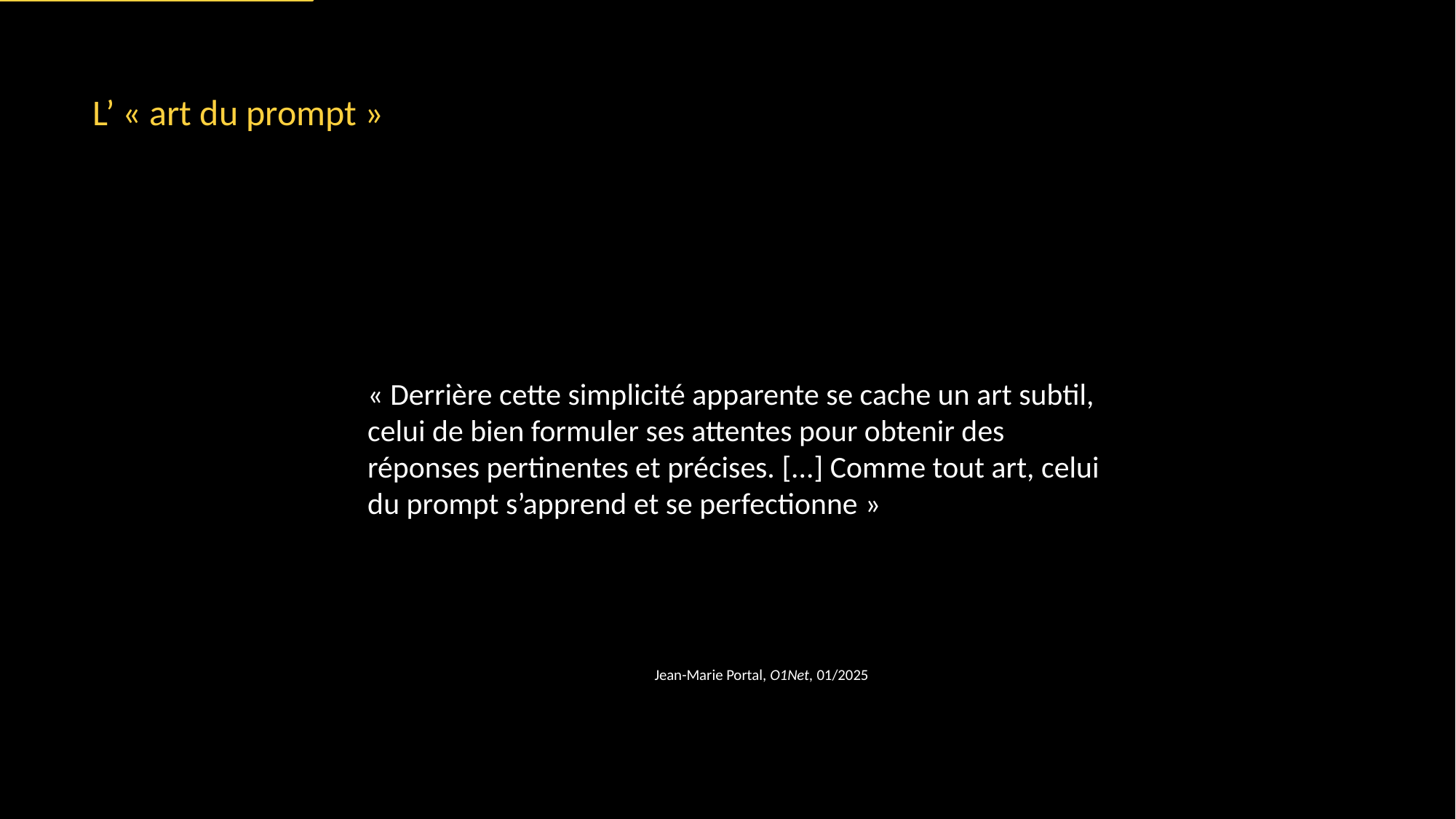

# L’ « art du prompt »
« Derrière cette simplicité apparente se cache un art subtil, celui de bien formuler ses attentes pour obtenir des réponses pertinentes et précises. [...] Comme tout art, celui du prompt s’apprend et se perfectionne »
Jean-Marie Portal, O1Net, 01/2025